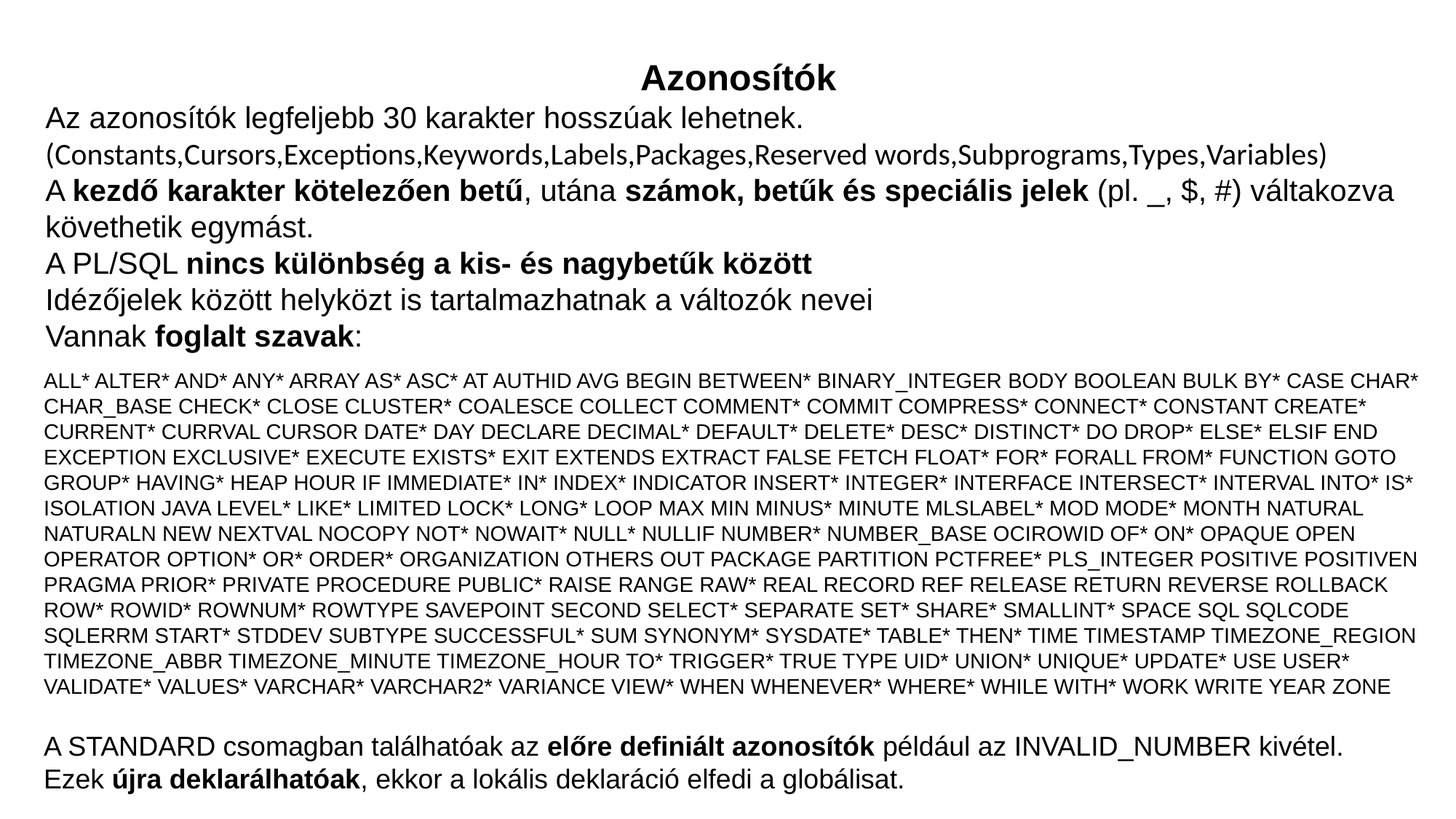

Azonosítók
Az azonosítók legfeljebb 30 karakter hosszúak lehetnek.
(Constants,Cursors,Exceptions,Keywords,Labels,Packages,Reserved words,Subprograms,Types,Variables)
A kezdő karakter kötelezően betű, utána számok, betűk és speciális jelek (pl. _, $, #) váltakozva követhetik egymást.
A PL/SQL nincs különbség a kis- és nagybetűk között
Idézőjelek között helyközt is tartalmazhatnak a változók nevei
Vannak foglalt szavak:
ALL* ALTER* AND* ANY* ARRAY AS* ASC* AT AUTHID AVG BEGIN BETWEEN* BINARY_INTEGER BODY BOOLEAN BULK BY* CASE CHAR* CHAR_BASE CHECK* CLOSE CLUSTER* COALESCE COLLECT COMMENT* COMMIT COMPRESS* CONNECT* CONSTANT CREATE* CURRENT* CURRVAL CURSOR DATE* DAY DECLARE DECIMAL* DEFAULT* DELETE* DESC* DISTINCT* DO DROP* ELSE* ELSIF END EXCEPTION EXCLUSIVE* EXECUTE EXISTS* EXIT EXTENDS EXTRACT FALSE FETCH FLOAT* FOR* FORALL FROM* FUNCTION GOTO GROUP* HAVING* HEAP HOUR IF IMMEDIATE* IN* INDEX* INDICATOR INSERT* INTEGER* INTERFACE INTERSECT* INTERVAL INTO* IS* ISOLATION JAVA LEVEL* LIKE* LIMITED LOCK* LONG* LOOP MAX MIN MINUS* MINUTE MLSLABEL* MOD MODE* MONTH NATURAL NATURALN NEW NEXTVAL NOCOPY NOT* NOWAIT* NULL* NULLIF NUMBER* NUMBER_BASE OCIROWID OF* ON* OPAQUE OPEN OPERATOR OPTION* OR* ORDER* ORGANIZATION OTHERS OUT PACKAGE PARTITION PCTFREE* PLS_INTEGER POSITIVE POSITIVEN PRAGMA PRIOR* PRIVATE PROCEDURE PUBLIC* RAISE RANGE RAW* REAL RECORD REF RELEASE RETURN REVERSE ROLLBACK ROW* ROWID* ROWNUM* ROWTYPE SAVEPOINT SECOND SELECT* SEPARATE SET* SHARE* SMALLINT* SPACE SQL SQLCODE SQLERRM START* STDDEV SUBTYPE SUCCESSFUL* SUM SYNONYM* SYSDATE* TABLE* THEN* TIME TIMESTAMP TIMEZONE_REGION TIMEZONE_ABBR TIMEZONE_MINUTE TIMEZONE_HOUR TO* TRIGGER* TRUE TYPE UID* UNION* UNIQUE* UPDATE* USE USER* VALIDATE* VALUES* VARCHAR* VARCHAR2* VARIANCE VIEW* WHEN WHENEVER* WHERE* WHILE WITH* WORK WRITE YEAR ZONE
A STANDARD csomagban találhatóak az előre definiált azonosítók például az INVALID_NUMBER kivétel. Ezek újra deklarálhatóak, ekkor a lokális deklaráció elfedi a globálisat.